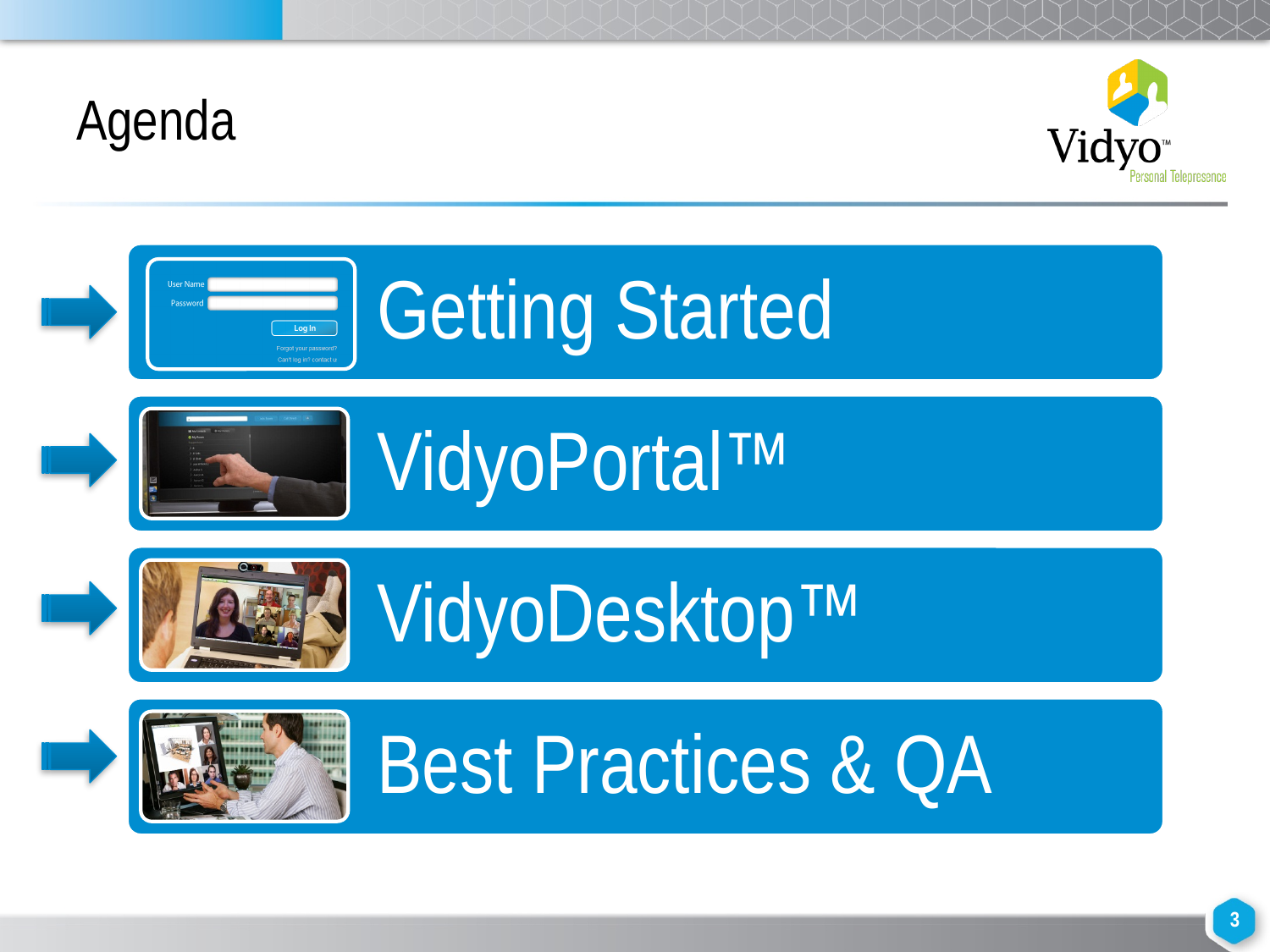

# Agenda
Getting Started
VidyoPortal™
VidyoDesktop™
Best Practices & QA

3